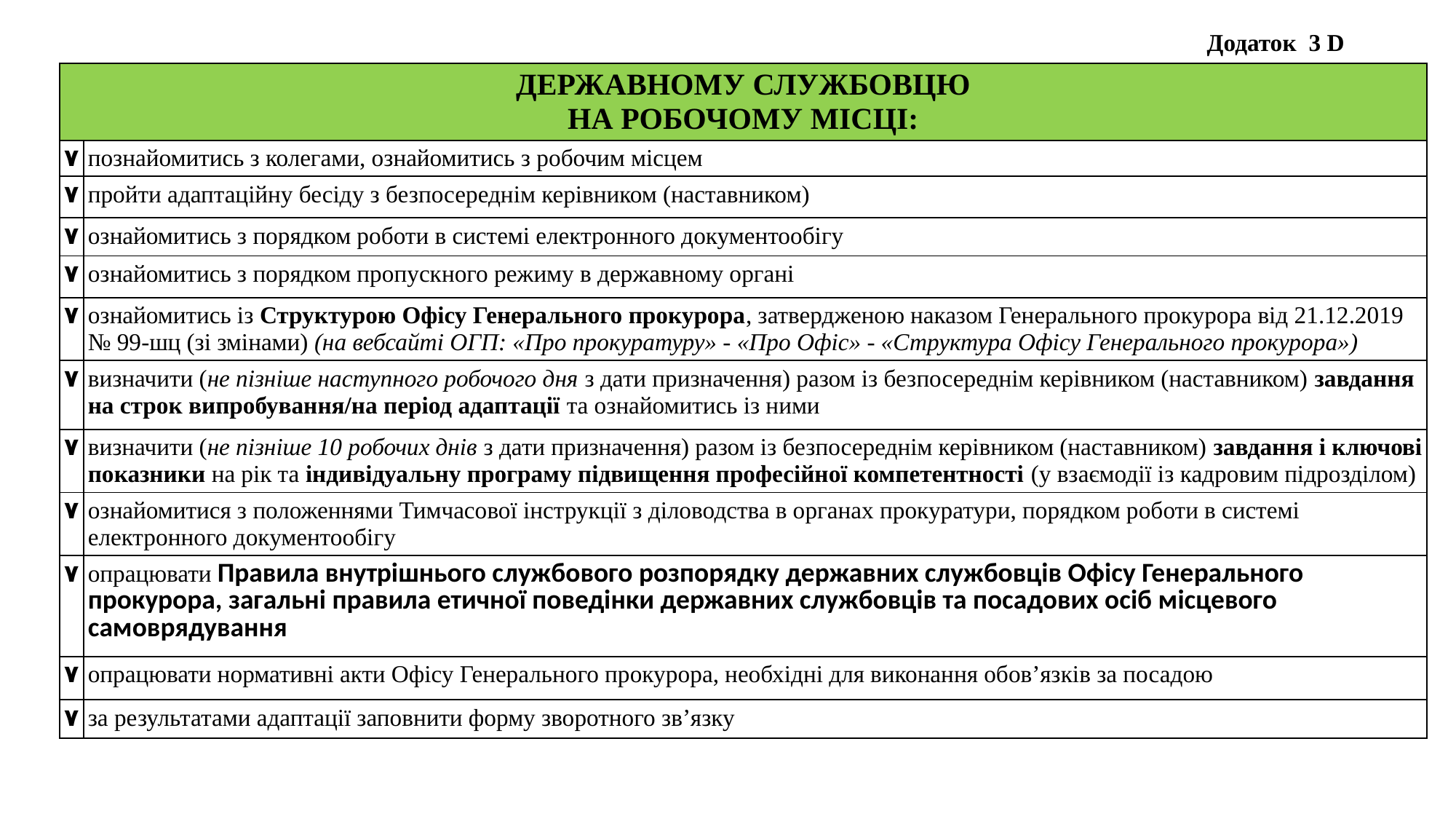

# Додаток  3 D
| ДЕРЖАВНОМУ СЛУЖБОВЦЮ НА РОБОЧОМУ МІСЦІ: |  |
| --- | --- |
| ٧ | познайомитись з колегами, ознайомитись з робочим місцем |
| ٧ | пройти адаптаційну бесіду з безпосереднім керівником (наставником) |
| ٧ | ознайомитись з порядком роботи в системі електронного документообігу |
| ٧ | ознайомитись з порядком пропускного режиму в державному органі |
| ٧ | ознайомитись із Структурою Офісу Генерального прокурора, затвердженою наказом Генерального прокурора від 21.12.2019 № 99-шц (зі змінами) (на вебсайті ОГП: «Про прокуратуру» - «Про Офіс» - «Структура Офісу Генерального прокурора») |
| ٧ | визначити (не пізніше наступного робочого дня з дати призначення) разом із безпосереднім керівником (наставником) завдання на строк випробування/на період адаптації та ознайомитись із ними |
| ٧ | визначити (не пізніше 10 робочих днів з дати призначення) разом із безпосереднім керівником (наставником) завдання і ключові показники на рік та індивідуальну програму підвищення професійної компетентності (у взаємодії із кадровим підрозділом) |
| ٧ | ознайомитися з положеннями Тимчасової інструкції з діловодства в органах прокуратури, порядком роботи в системі електронного документообігу |
| ٧ | опрацювати Правила внутрішнього службового розпорядку державних службовців Офісу Генерального прокурора, загальні правила етичної поведінки державних службовців та посадових осіб місцевого самоврядування |
| ٧ | опрацювати нормативні акти Офісу Генерального прокурора, необхідні для виконання обов’язків за посадою |
| ٧ | за результатами адаптації заповнити форму зворотного зв’язку |